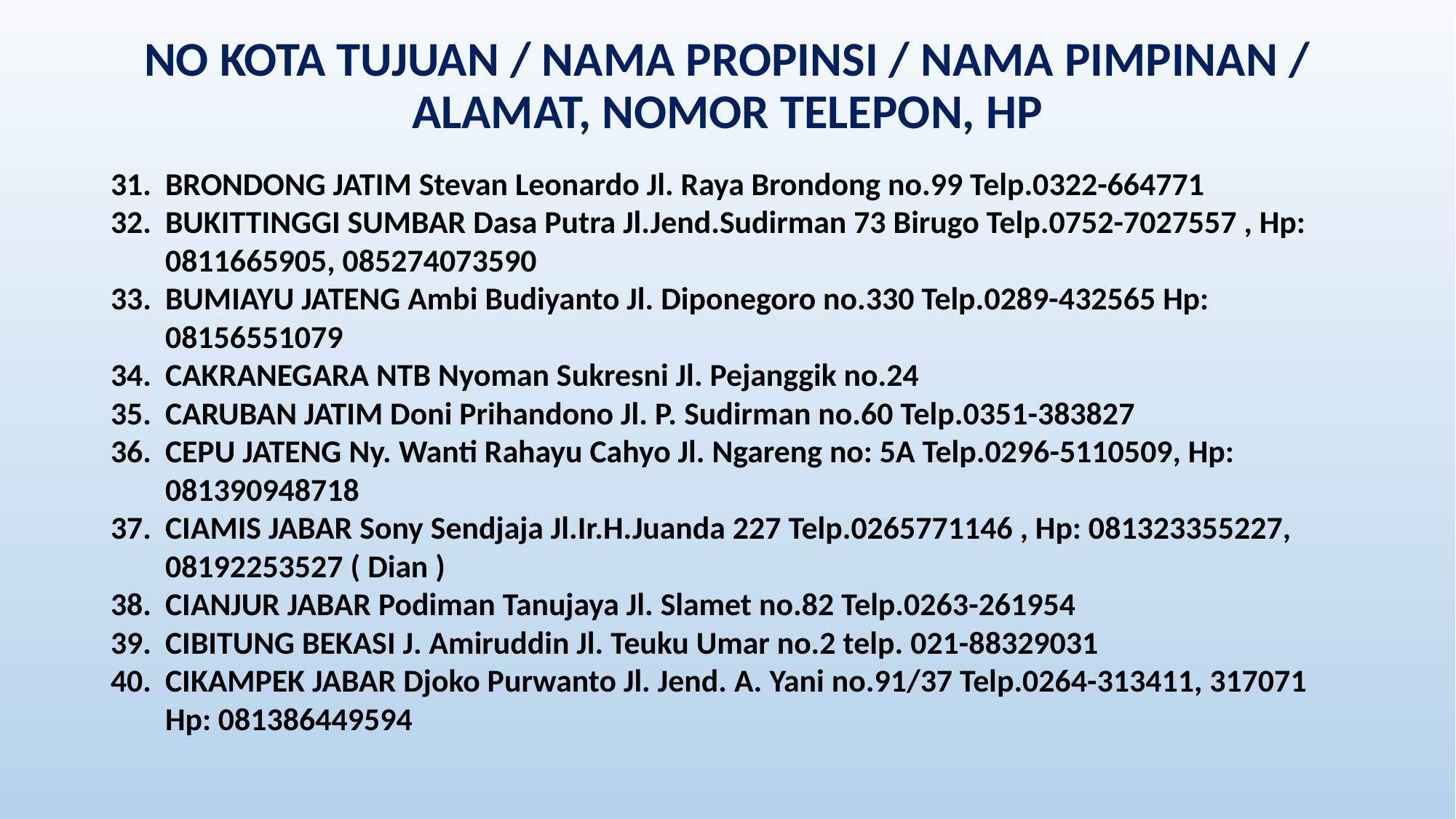

NO KOTA TUJUAN / NAMA PROPINSI / NAMA PIMPINAN / ALAMAT, NOMOR TELEPON, HP
BRONDONG JATIM Stevan Leonardo Jl. Raya Brondong no.99 Telp.0322-664771
BUKITTINGGI SUMBAR Dasa Putra Jl.Jend.Sudirman 73 Birugo Telp.0752-7027557 , Hp: 0811665905, 085274073590
BUMIAYU JATENG Ambi Budiyanto Jl. Diponegoro no.330 Telp.0289-432565 Hp: 08156551079
CAKRANEGARA NTB Nyoman Sukresni Jl. Pejanggik no.24
CARUBAN JATIM Doni Prihandono Jl. P. Sudirman no.60 Telp.0351-383827
CEPU JATENG Ny. Wanti Rahayu Cahyo Jl. Ngareng no: 5A Telp.0296-5110509, Hp: 081390948718
CIAMIS JABAR Sony Sendjaja Jl.Ir.H.Juanda 227 Telp.0265771146 , Hp: 081323355227, 08192253527 ( Dian )
CIANJUR JABAR Podiman Tanujaya Jl. Slamet no.82 Telp.0263-261954
CIBITUNG BEKASI J. Amiruddin Jl. Teuku Umar no.2 telp. 021-88329031
CIKAMPEK JABAR Djoko Purwanto Jl. Jend. A. Yani no.91/37 Telp.0264-313411, 317071 Hp: 081386449594